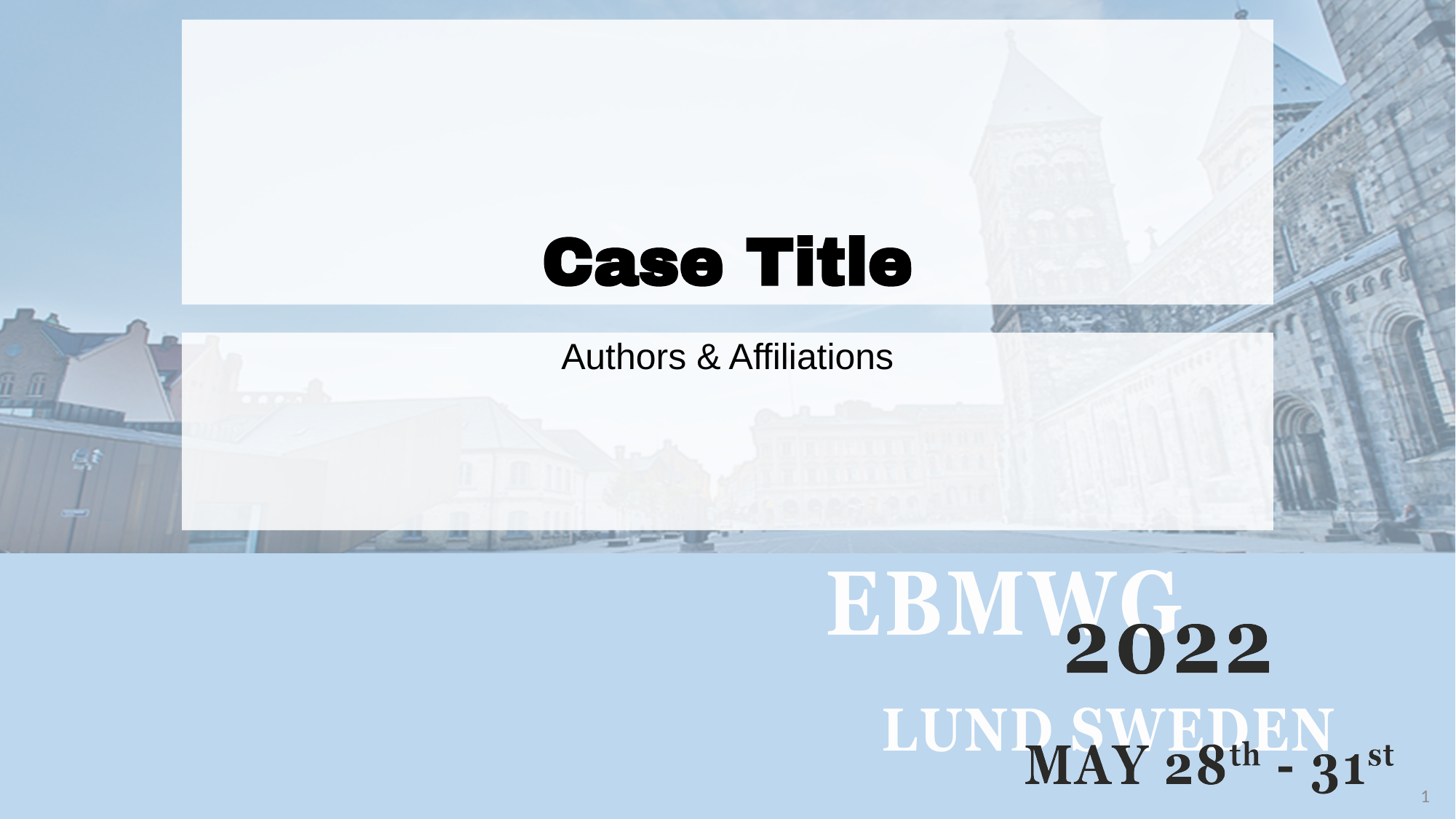

# Case Title
Authors & Affiliations

1